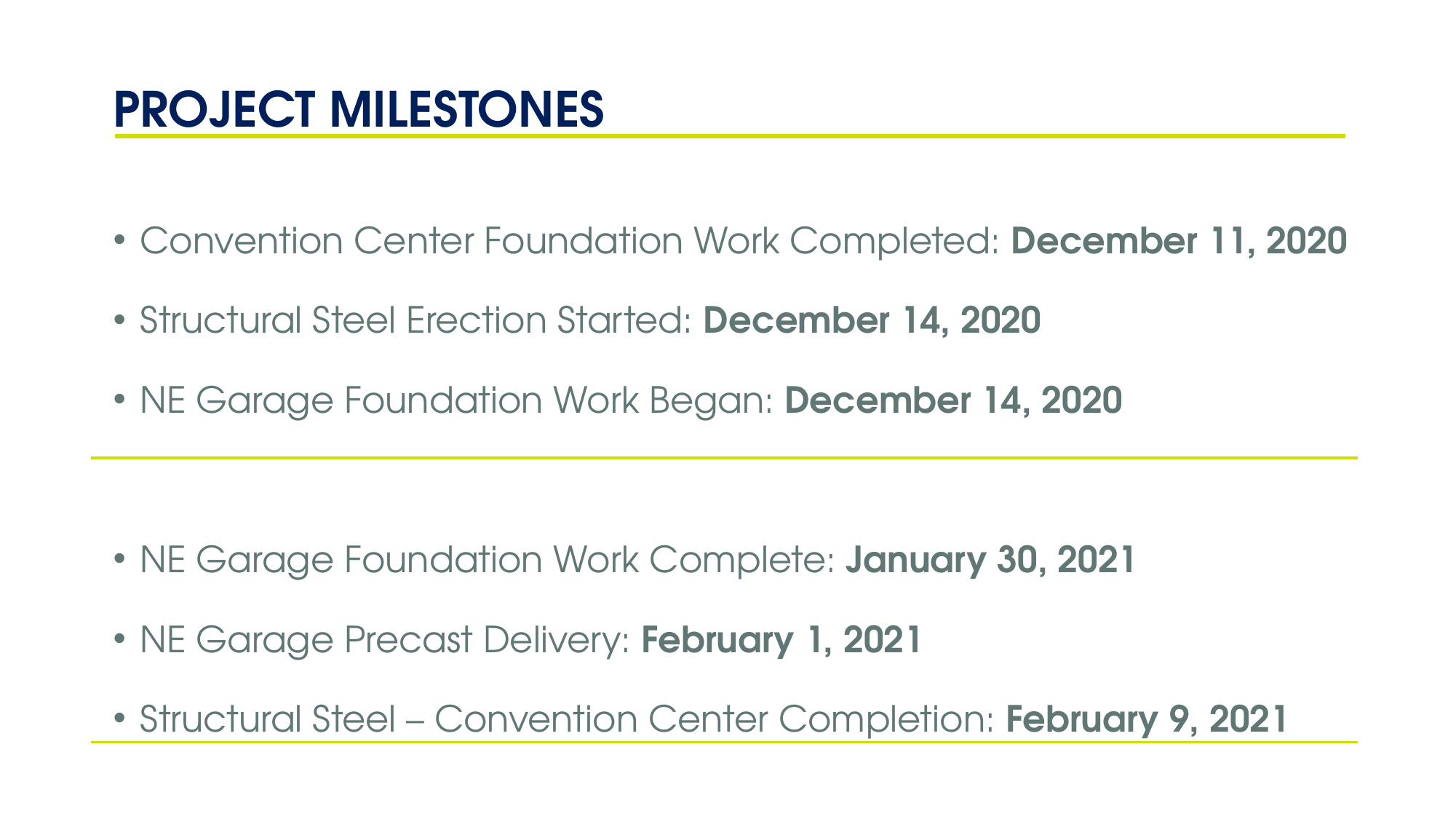

PROJECT MILESTONES
Convention Center Foundation Work Completed: December 11, 2020
Structural Steel Erection Started: December 14, 2020
NE Garage Foundation Work Began: December 14, 2020

NE Garage Foundation Work Complete: January 30, 2021
NE Garage Precast Delivery: February 1, 2021
Structural Steel – Convention Center Completion: February 9, 2021